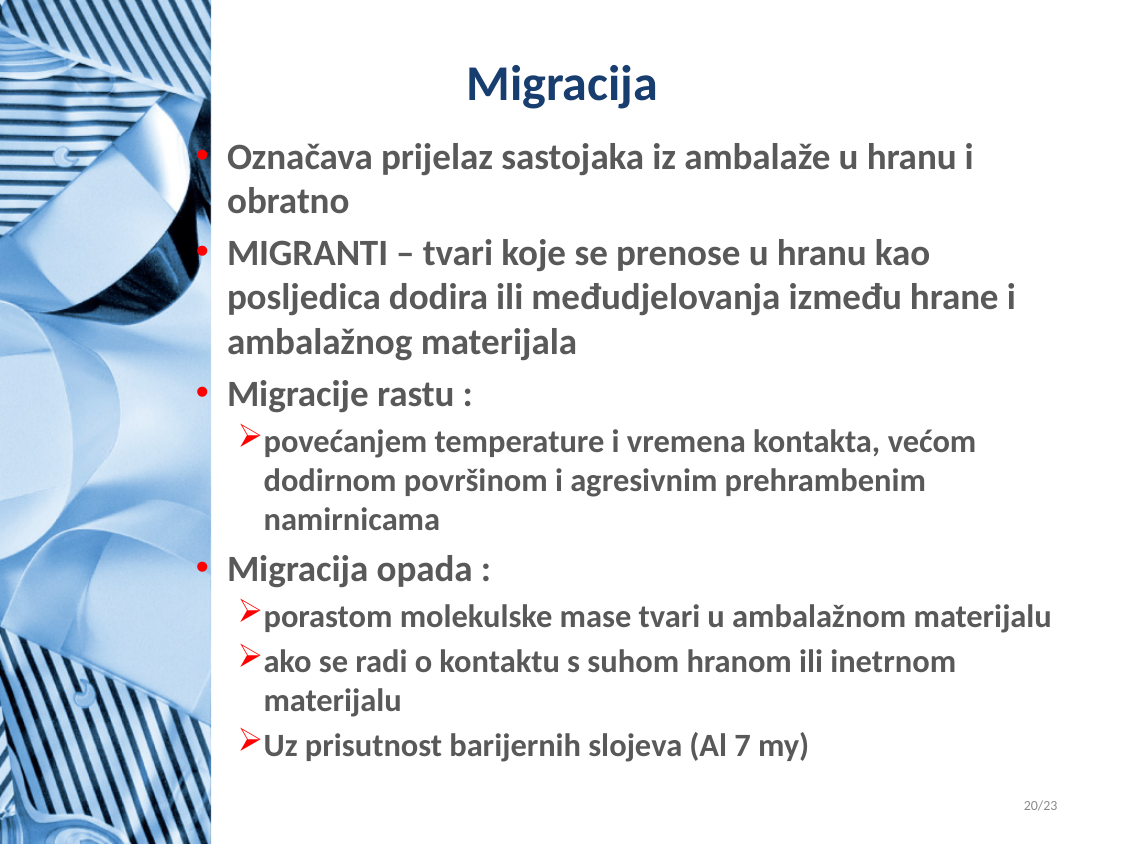

# Migracija
Označava prijelaz sastojaka iz ambalaže u hranu i obratno
MIGRANTI – tvari koje se prenose u hranu kao posljedica dodira ili međudjelovanja između hrane i ambalažnog materijala
Migracije rastu :
povećanjem temperature i vremena kontakta, većom dodirnom površinom i agresivnim prehrambenim namirnicama
Migracija opada :
porastom molekulske mase tvari u ambalažnom materijalu
ako se radi o kontaktu s suhom hranom ili inetrnom materijalu
Uz prisutnost barijernih slojeva (Al 7 my)

20/23